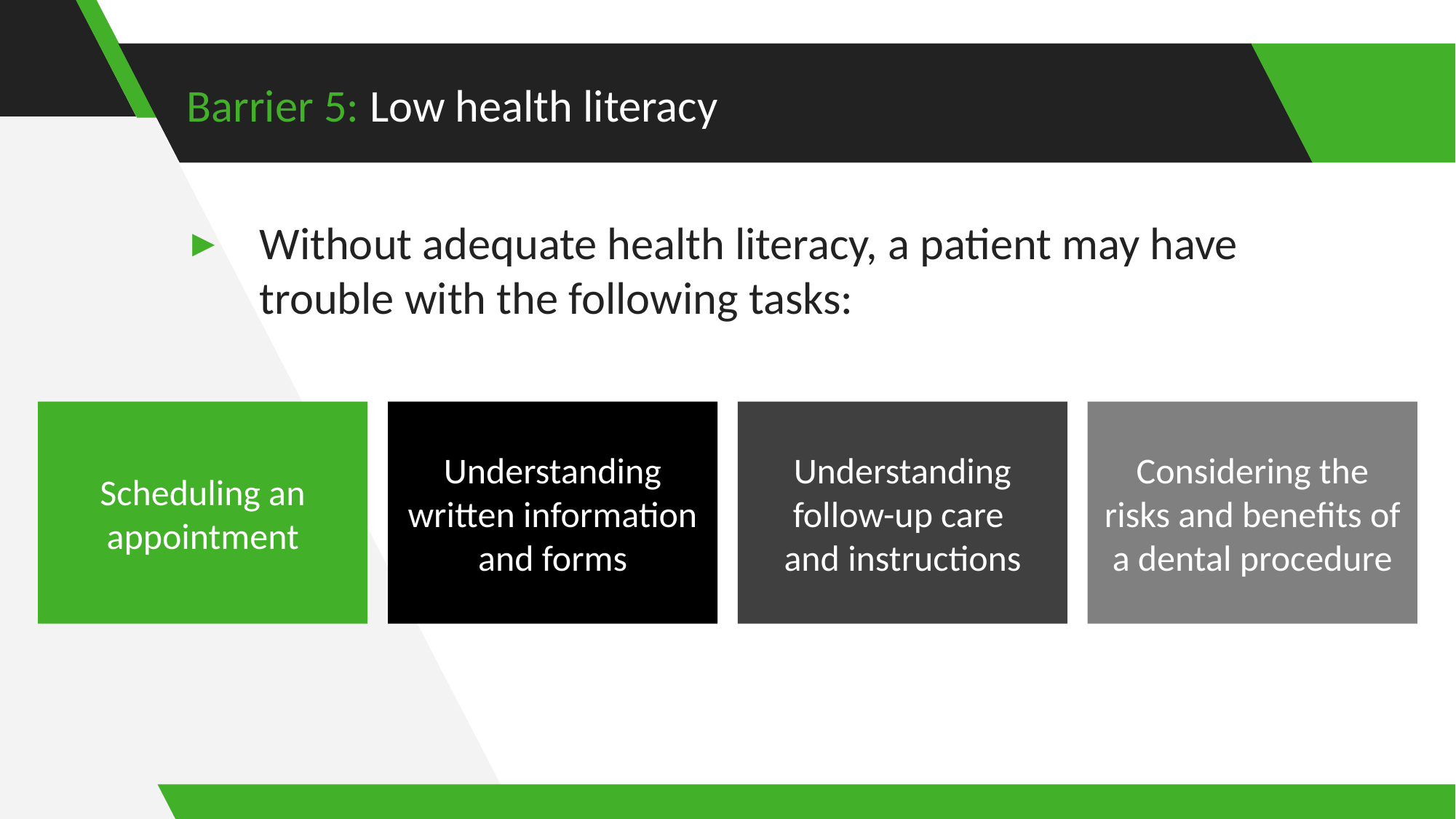

# Barrier 5: Low health literacy
Without adequate health literacy, a patient may have trouble with the following tasks:
Scheduling an appointment
Understanding written information and forms
Understanding follow-up care
and instructions
Considering the risks and benefits of a dental procedure